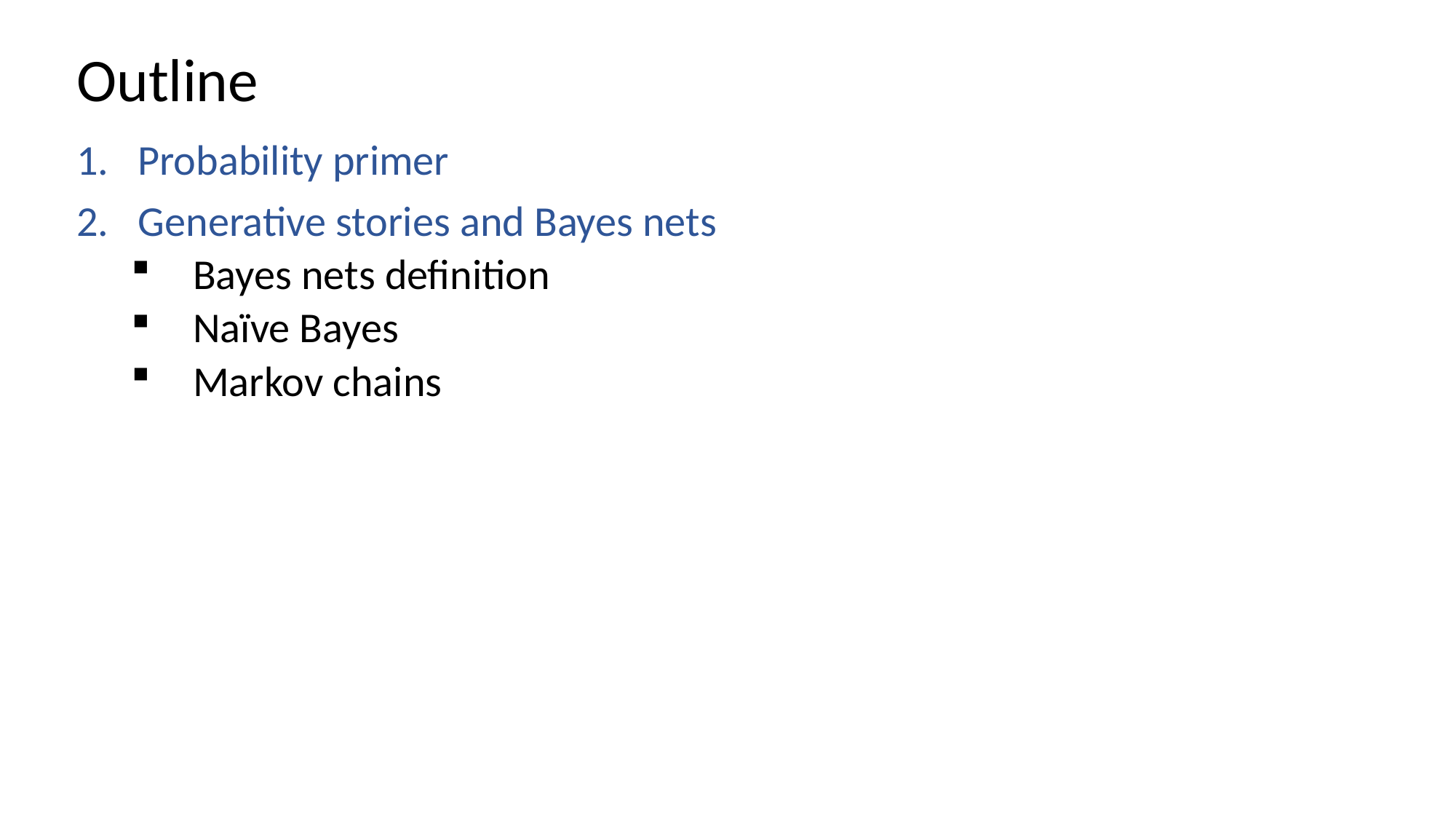

# Outline
Probability primer
Generative stories and Bayes nets
Bayes nets definition
Naïve Bayes
Markov chains